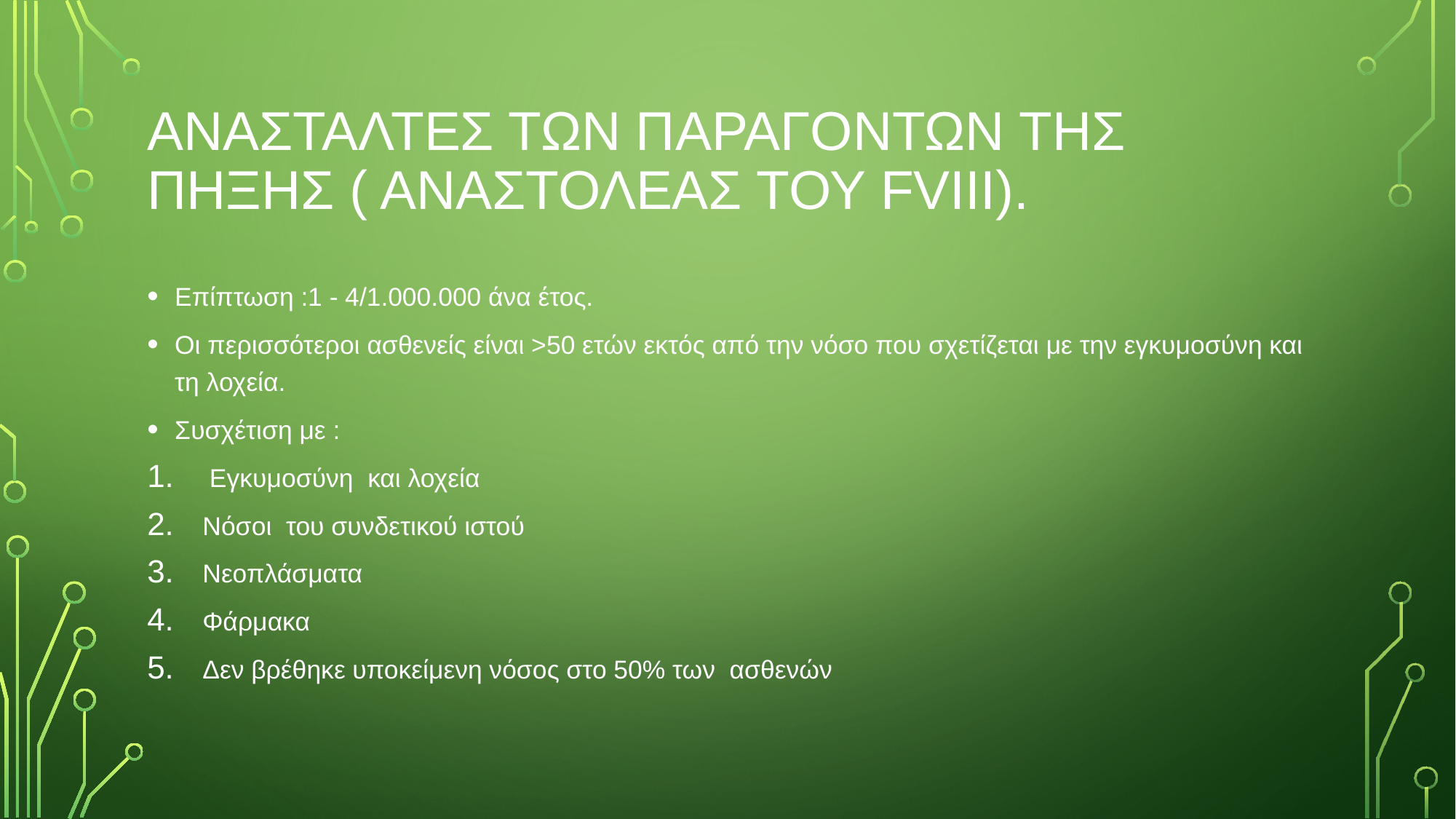

# Ανασταλτεσ των παραγοντων τησ πηξησ ( αναστολεασ του fviii).
Επίπτωση :1 - 4/1.000.000 άνα έτος.
Οι περισσότεροι ασθενείς είναι >50 ετών εκτός από την νόσο που σχετίζεται με την εγκυμοσύνη και τη λοχεία.
Συσχέτιση με :
 Εγκυμοσύνη  και λοχεία
Νόσοι  του συνδετικού ιστού
Νεοπλάσματα
Φάρμακα
Δεν βρέθηκε υποκείμενη νόσος στο 50% των  ασθενών